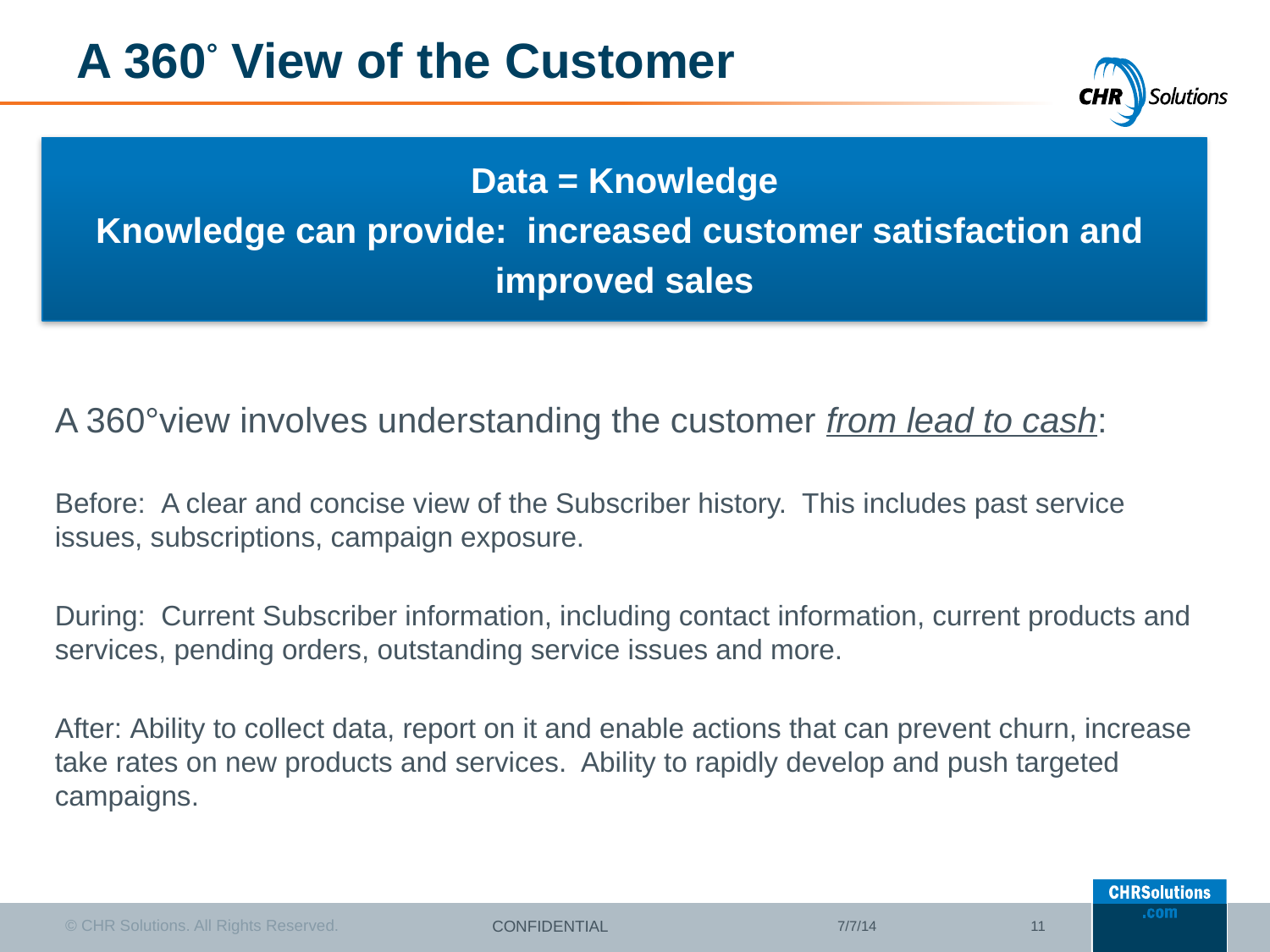

# A 360° View of the Customer
Data = Knowledge
Knowledge can provide:  increased customer satisfaction and
improved sales
A 360°view involves understanding the customer from lead to cash:

Before:  A clear and concise view of the Subscriber history.  This includes past service issues, subscriptions, campaign exposure.

During:  Current Subscriber information, including contact information, current products and services, pending orders, outstanding service issues and more.

After: Ability to collect data, report on it and enable actions that can prevent churn, increase take rates on new products and services.  Ability to rapidly develop and push targeted campaigns.
CONFIDENTIAL
7/7/14
11